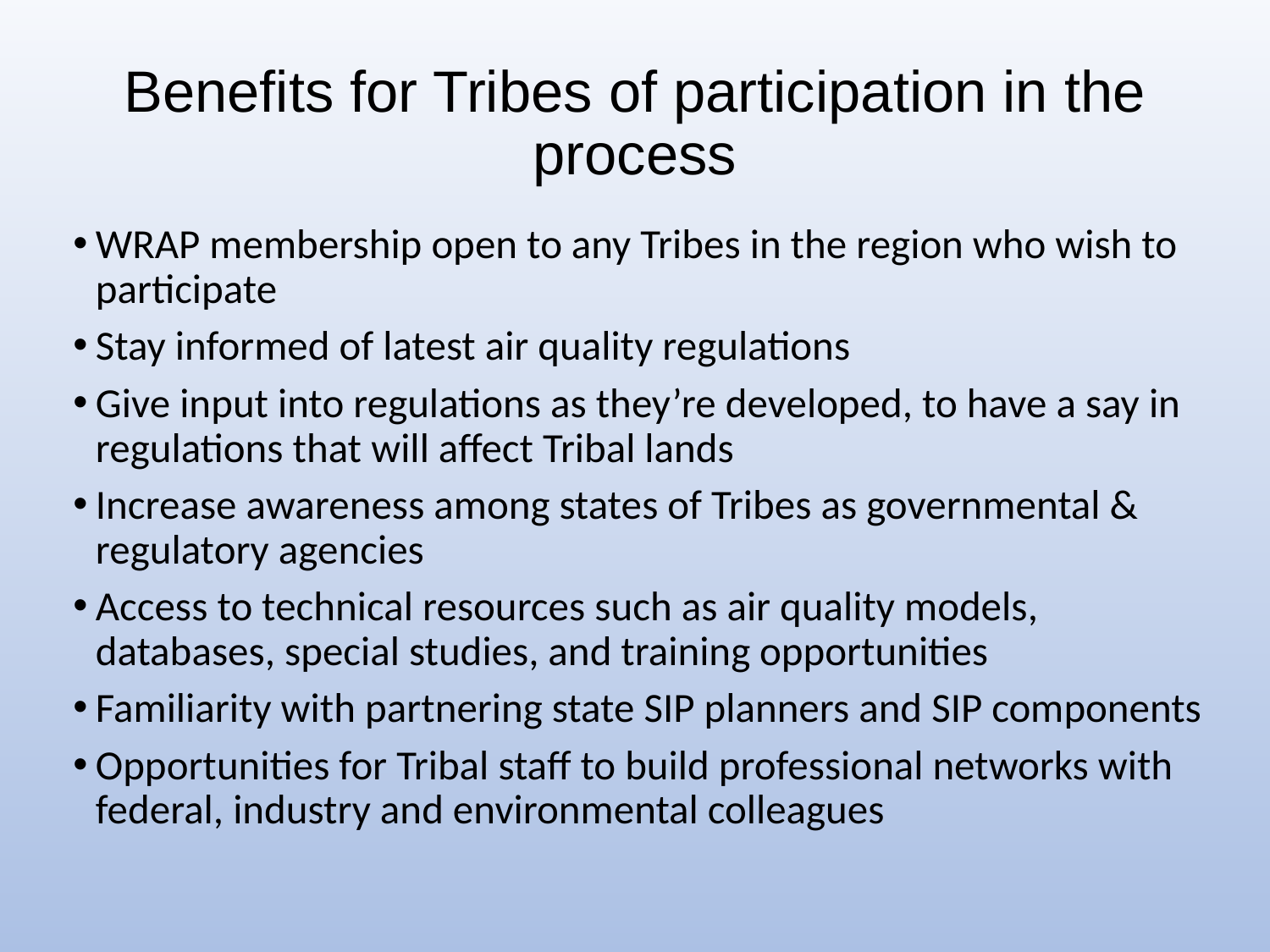

# Benefits for Tribes of participation in the process
WRAP membership open to any Tribes in the region who wish to participate
Stay informed of latest air quality regulations
Give input into regulations as they’re developed, to have a say in regulations that will affect Tribal lands
Increase awareness among states of Tribes as governmental & regulatory agencies
Access to technical resources such as air quality models, databases, special studies, and training opportunities
Familiarity with partnering state SIP planners and SIP components
Opportunities for Tribal staff to build professional networks with federal, industry and environmental colleagues